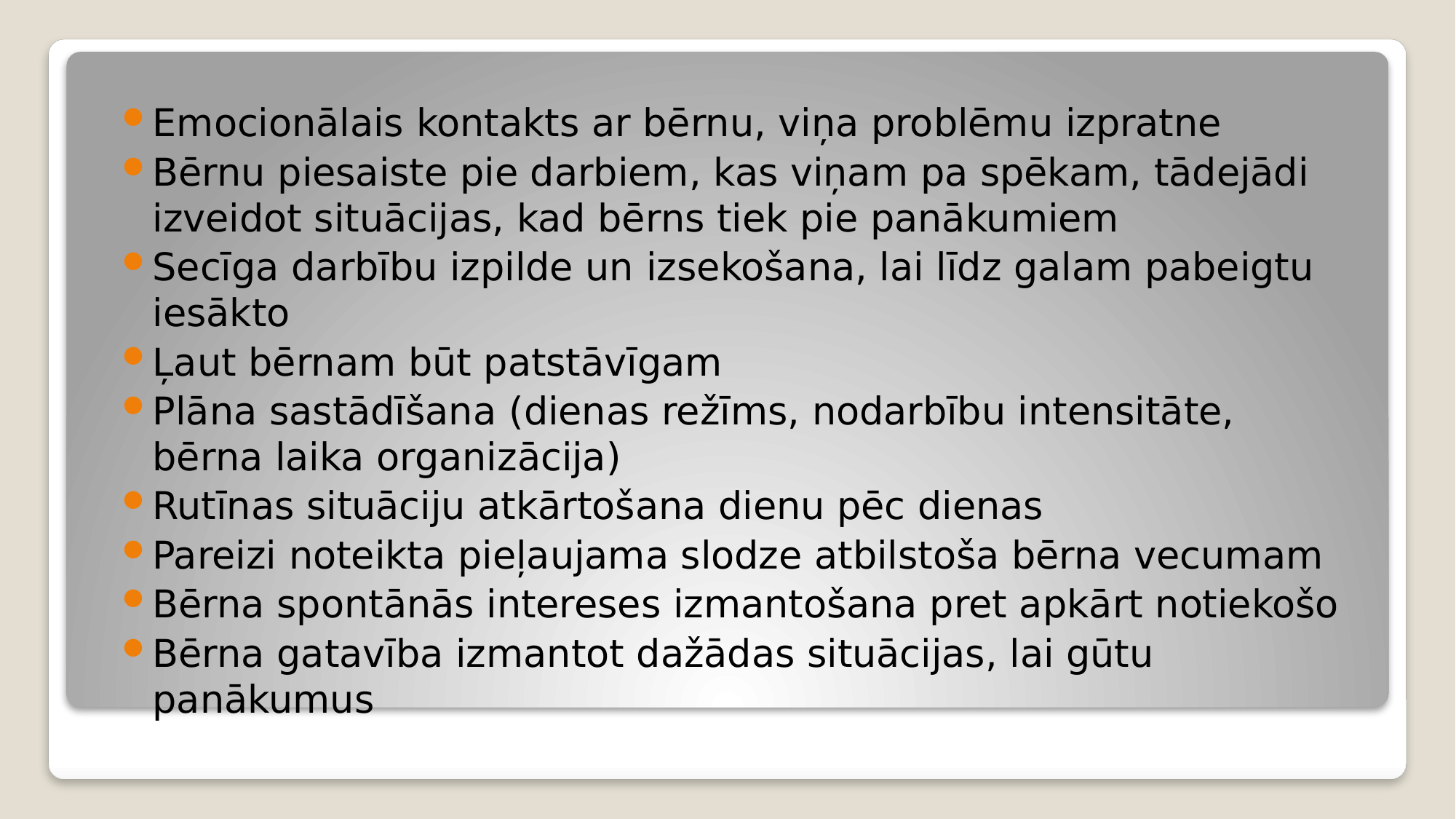

Emocionālais kontakts ar bērnu, viņa problēmu izpratne
Bērnu piesaiste pie darbiem, kas viņam pa spēkam, tādejādi izveidot situācijas, kad bērns tiek pie panākumiem
Secīga darbību izpilde un izsekošana, lai līdz galam pabeigtu iesākto
Ļaut bērnam būt patstāvīgam
Plāna sastādīšana (dienas režīms, nodarbību intensitāte, bērna laika organizācija)
Rutīnas situāciju atkārtošana dienu pēc dienas
Pareizi noteikta pieļaujama slodze atbilstoša bērna vecumam
Bērna spontānās intereses izmantošana pret apkārt notiekošo
Bērna gatavība izmantot dažādas situācijas, lai gūtu panākumus